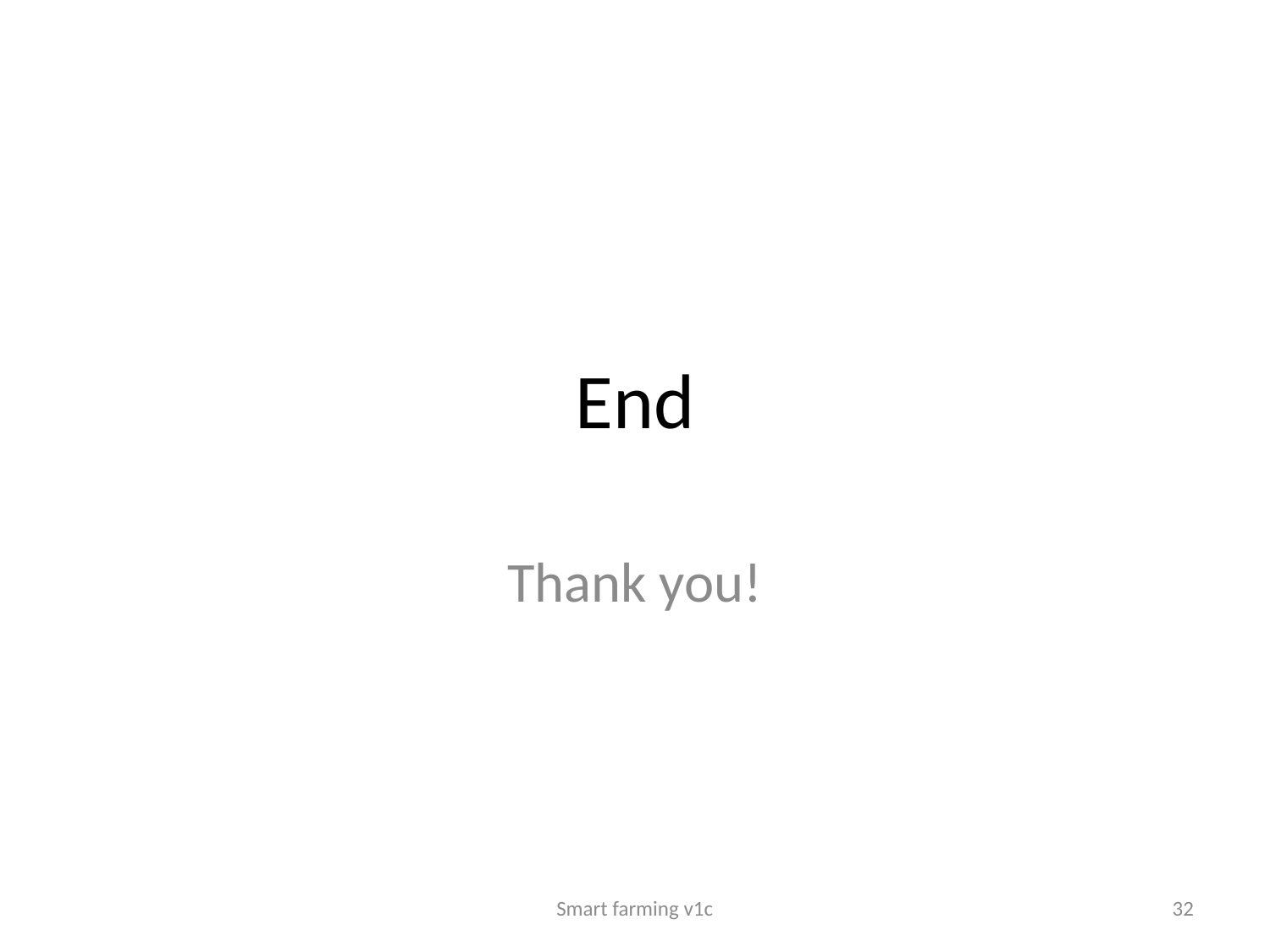

# End
Thank you!
Smart farming v1c
32